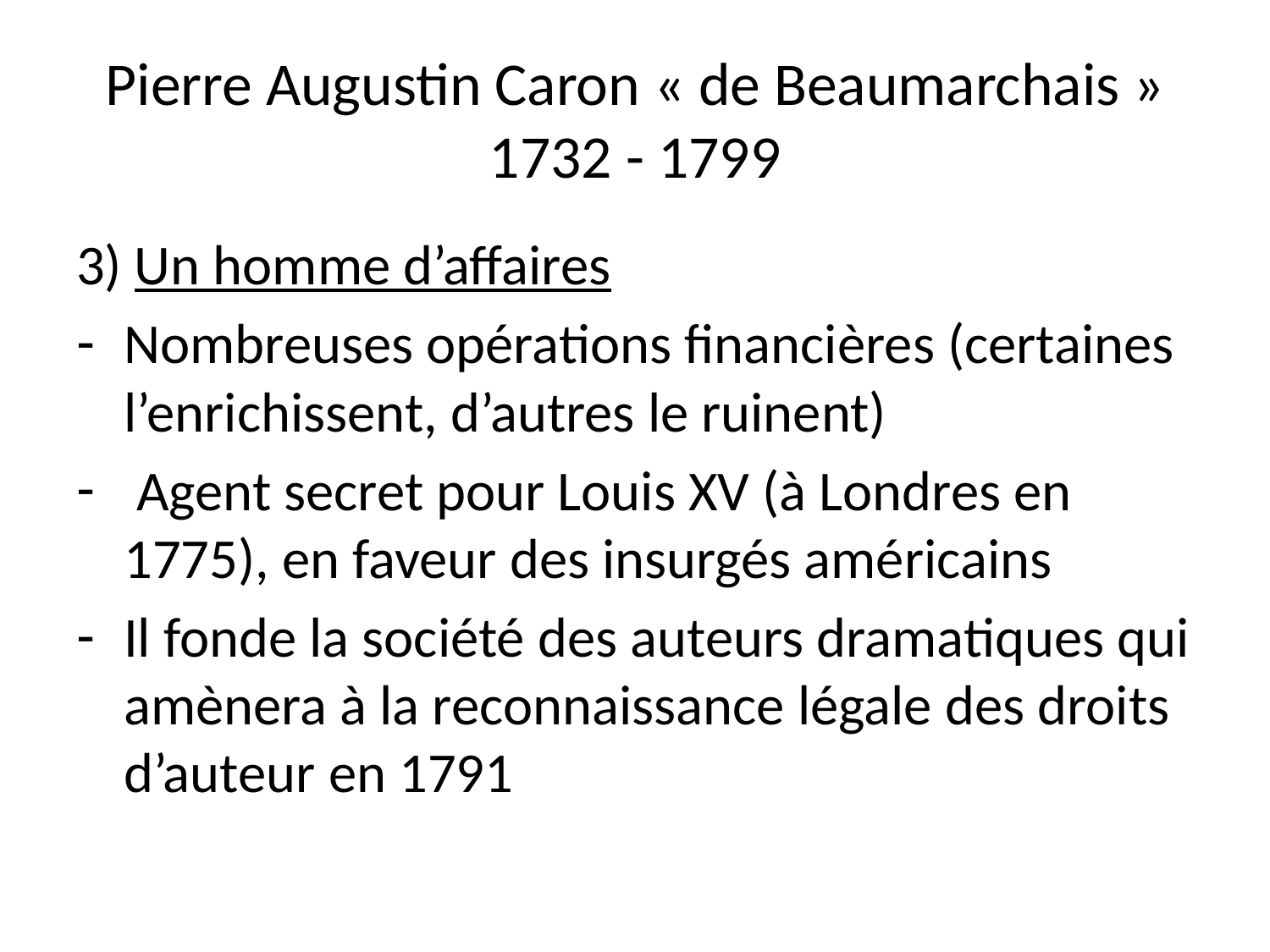

# Pierre Augustin Caron « de Beaumarchais » 1732 - 1799
3) Un homme d’affaires
Nombreuses opérations financières (certaines l’enrichissent, d’autres le ruinent)
 Agent secret pour Louis XV (à Londres en 1775), en faveur des insurgés américains
Il fonde la société des auteurs dramatiques qui amènera à la reconnaissance légale des droits d’auteur en 1791